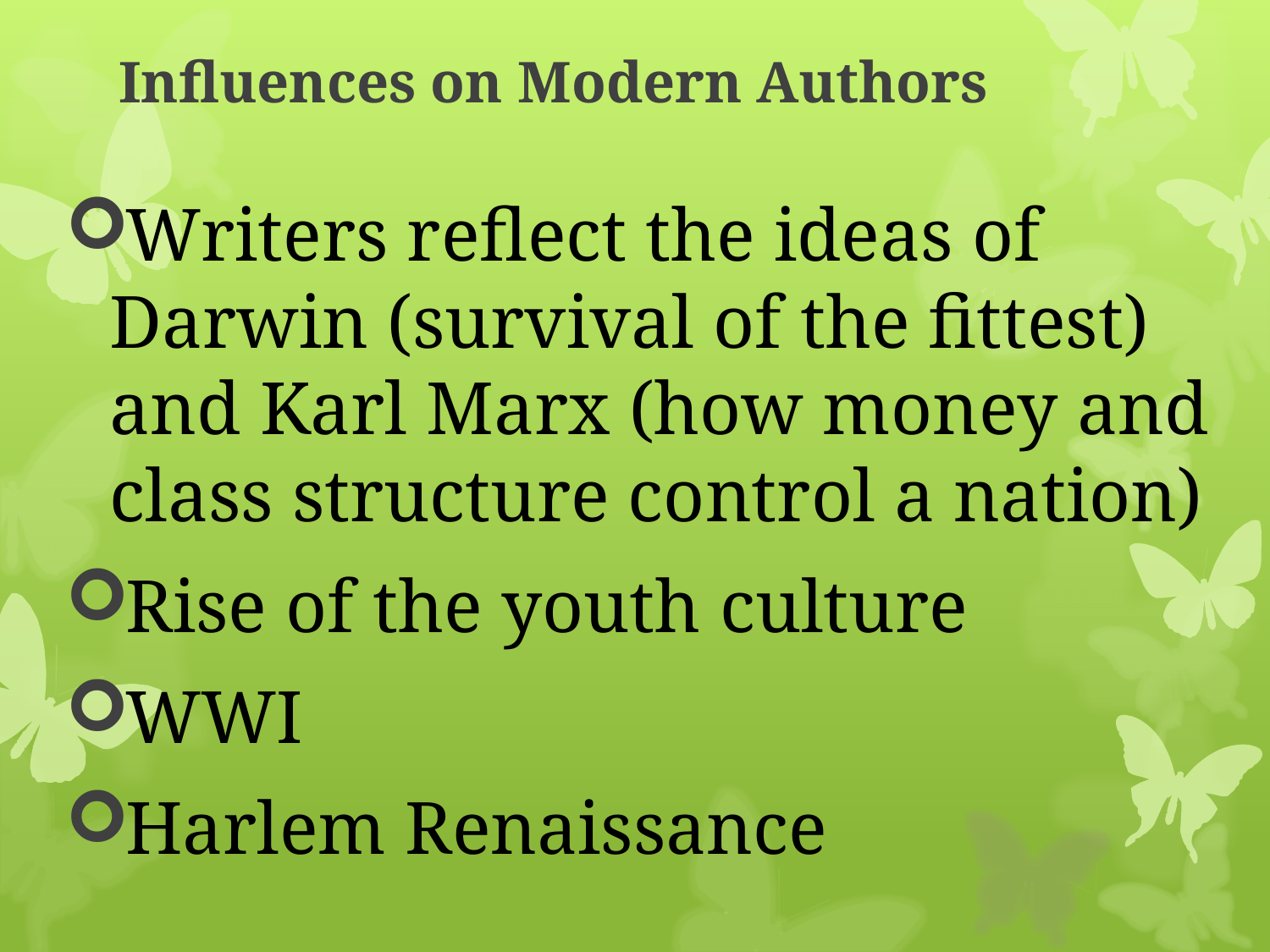

# Influences on Modern Authors
Writers reflect the ideas of Darwin (survival of the fittest) and Karl Marx (how money and class structure control a nation)
Rise of the youth culture
WWI
Harlem Renaissance